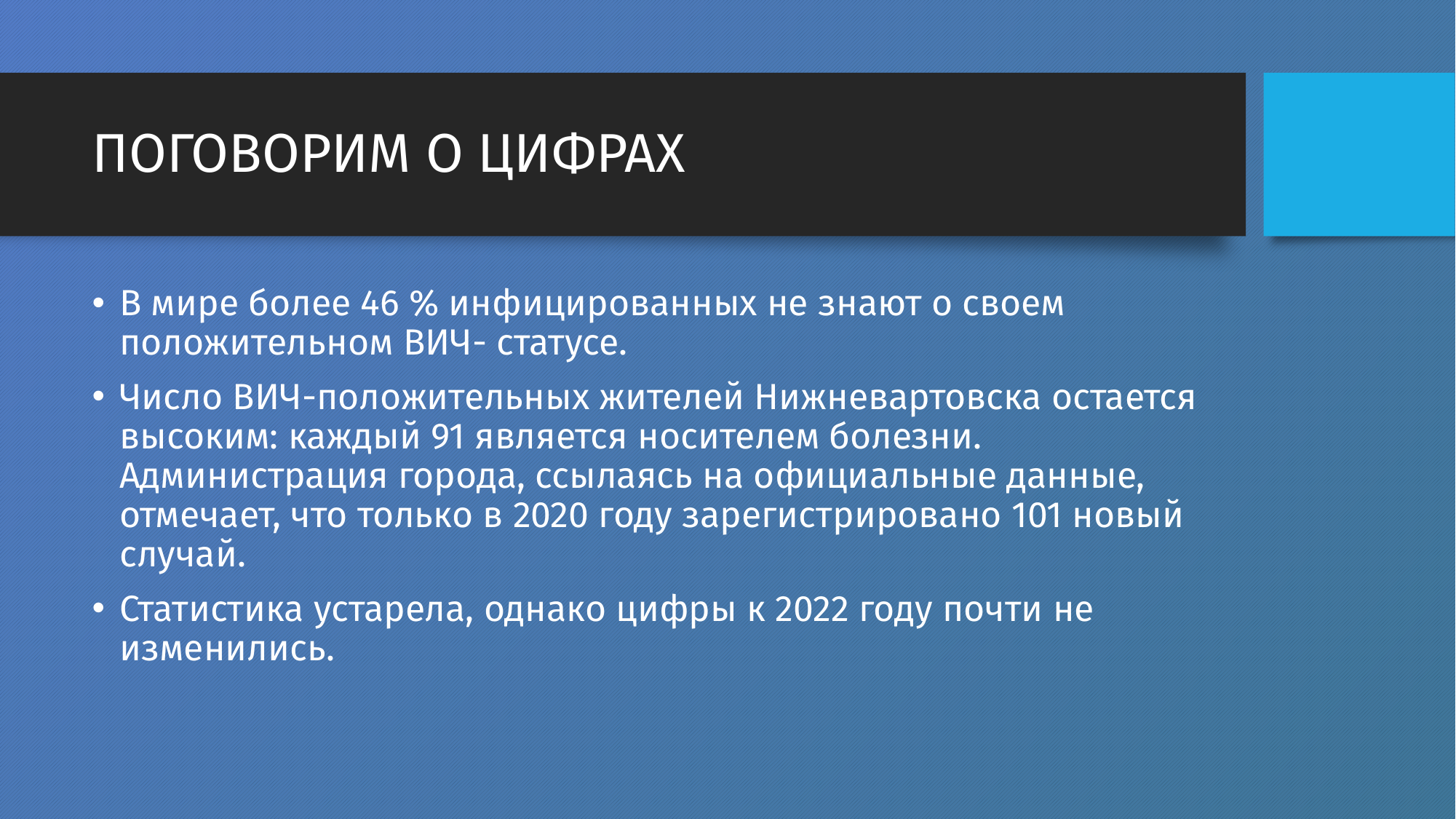

# ПОГОВОРИМ О ЦИФРАХ
В мире более 46 % инфицированных не знают о своем положительном ВИЧ- статусе.
Число ВИЧ-положительных жителей Нижневартовска остается высоким: каждый 91 является носителем болезни. Администрация города, ссылаясь на официальные данные, отмечает, что только в 2020 году зарегистрировано 101 новый случай.
Статистика устарела, однако цифры к 2022 году почти не изменились.